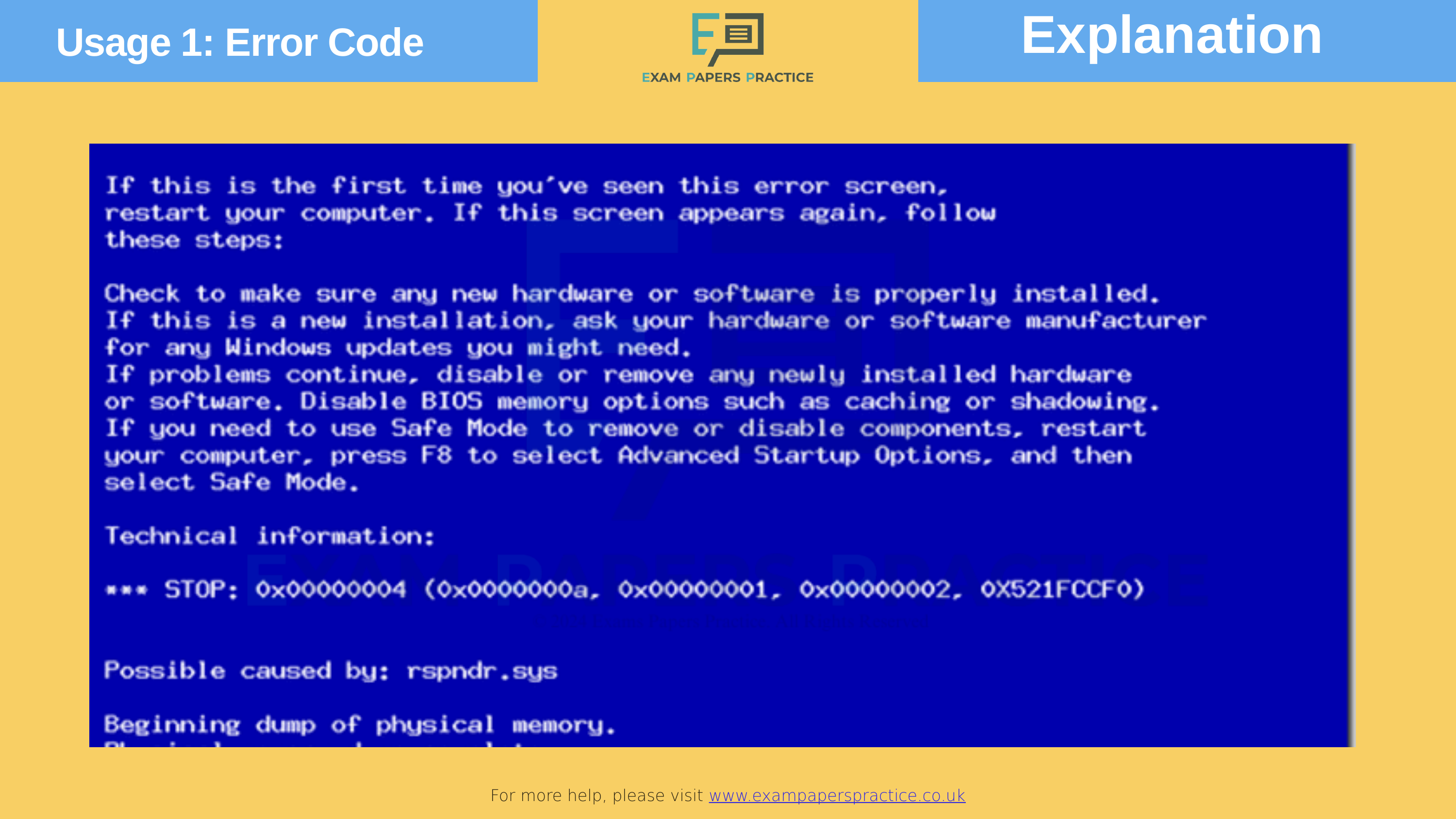

Explanation

For more help, please visit www.exampaperspractice.co.uk
Usage 1: Error Code